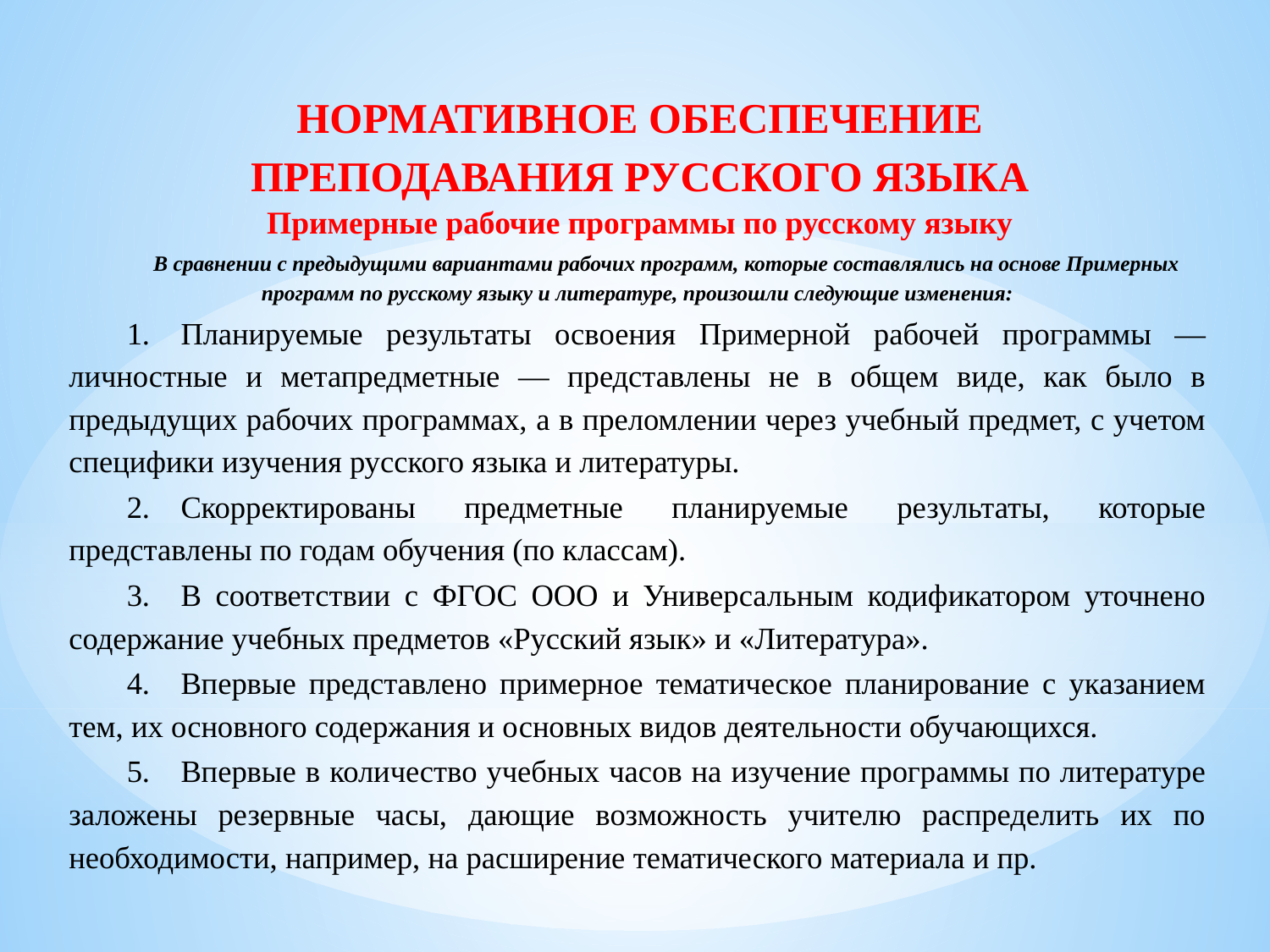

НОРМАТИВНОЕ ОБЕСПЕЧЕНИЕ ПРЕПОДАВАНИЯ РУССКОГО ЯЗЫКА

Примерные рабочие программы по русскому языку
В сравнении с предыдущими вариантами рабочих программ, которые составлялись на основе Примерных программ по русскому языку и литературе, произошли следующие изменения:
1.	Планируемые результаты освоения Примерной рабочей программы — личностные и метапредметные — представлены не в общем виде, как было в предыдущих рабочих программах, а в преломлении через учебный предмет, с учетом специфики изучения русского языка и литературы.
2.	Скорректированы предметные планируемые результаты, которые представлены по годам обучения (по классам).
3.	В соответствии с ФГОС ООО и Универсальным кодификатором уточнено содержание учебных предметов «Русский язык» и «Литература».
4.	Впервые представлено примерное тематическое планирование с указанием тем, их основного содержания и основных видов деятельности обучающихся.
5.	Впервые в количество учебных часов на изучение программы по литературе заложены резервные часы, дающие возможность учителю распределить их по необходимости, например, на расширение тематического материала и пр.

#
г. Луганск
2025 г.